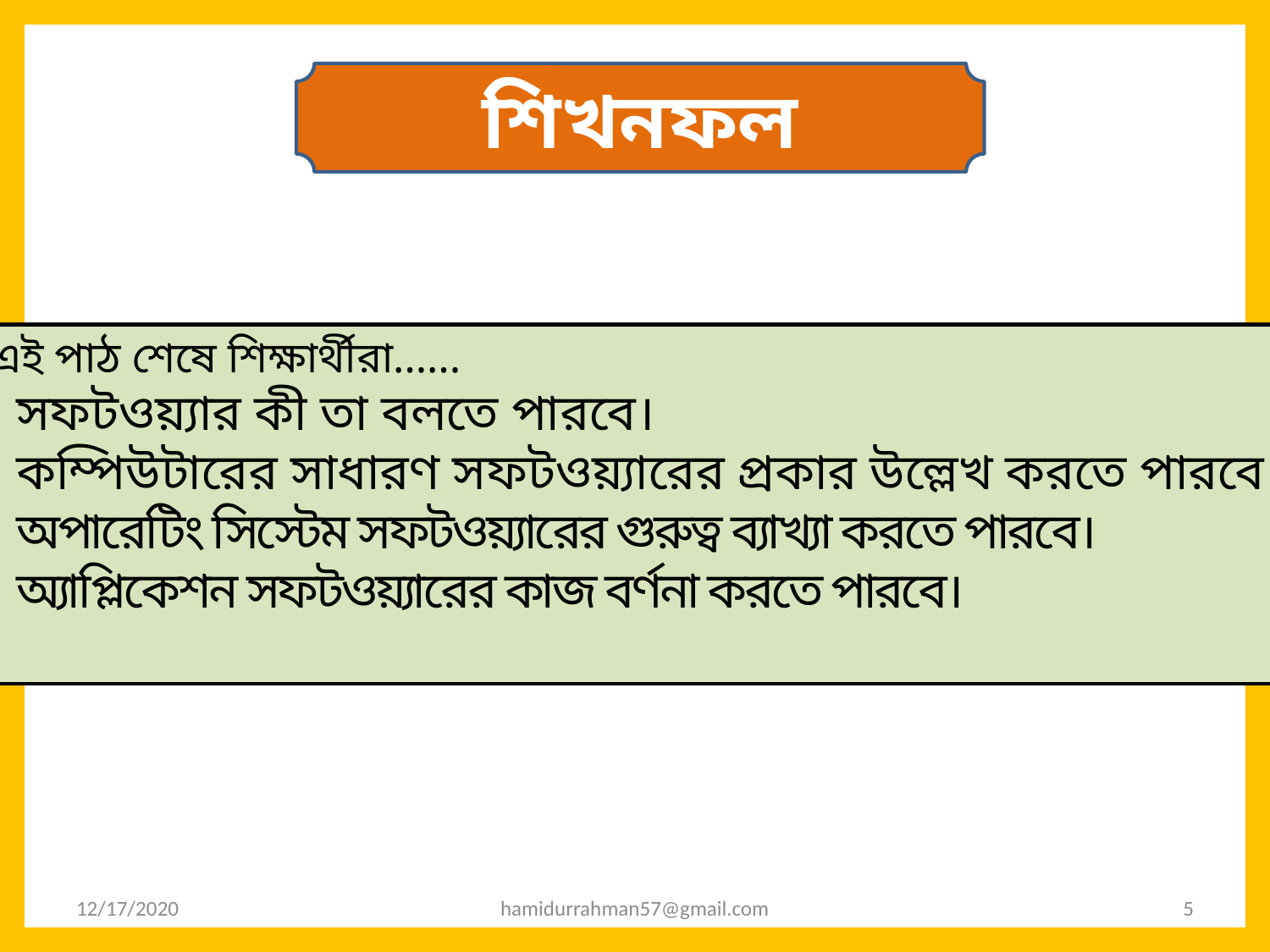

শিখনফল
    এই পাঠ শেষে শিক্ষার্থীরা……
সফটওয়্যার কী তা বলতে পারবে।
কম্পিউটারের সাধারণ সফটওয়্যারের প্রকার উল্লেখ করতে পারবে।
অপারেটিং সিস্টেম সফটওয়্যারের গুরুত্ব ব্যাখ্যা করতে পারবে।
অ্যাপ্লিকেশন সফটওয়্যারের কাজ বর্ণনা করতে পারবে।

12/17/2020
hamidurrahman57@gmail.com
5